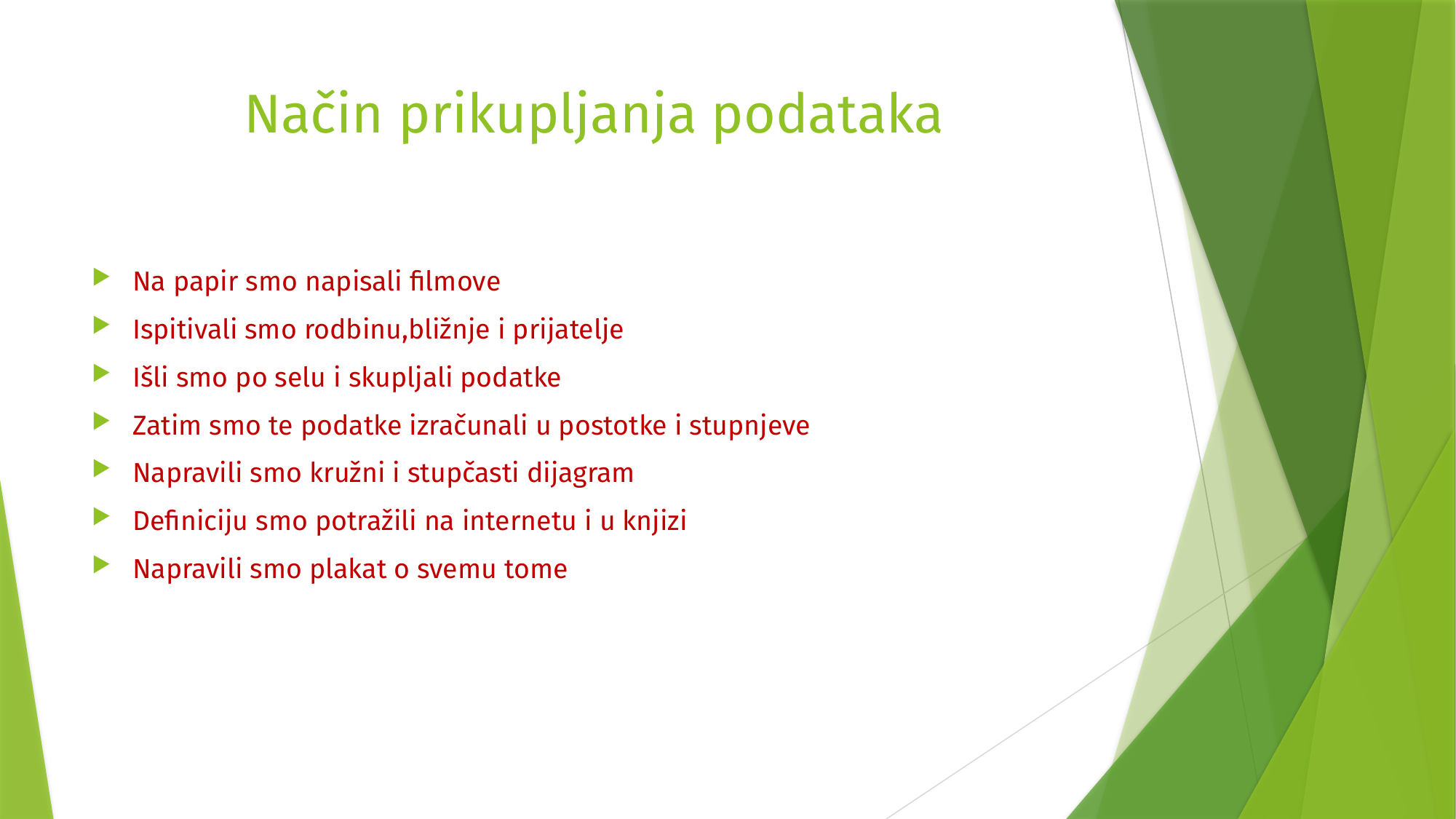

# Način prikupljanja podataka
Na papir smo napisali filmove
Ispitivali smo rodbinu,bližnje i prijatelje
Išli smo po selu i skupljali podatke
Zatim smo te podatke izračunali u postotke i stupnjeve
Napravili smo kružni i stupčasti dijagram
Definiciju smo potražili na internetu i u knjizi
Napravili smo plakat o svemu tome